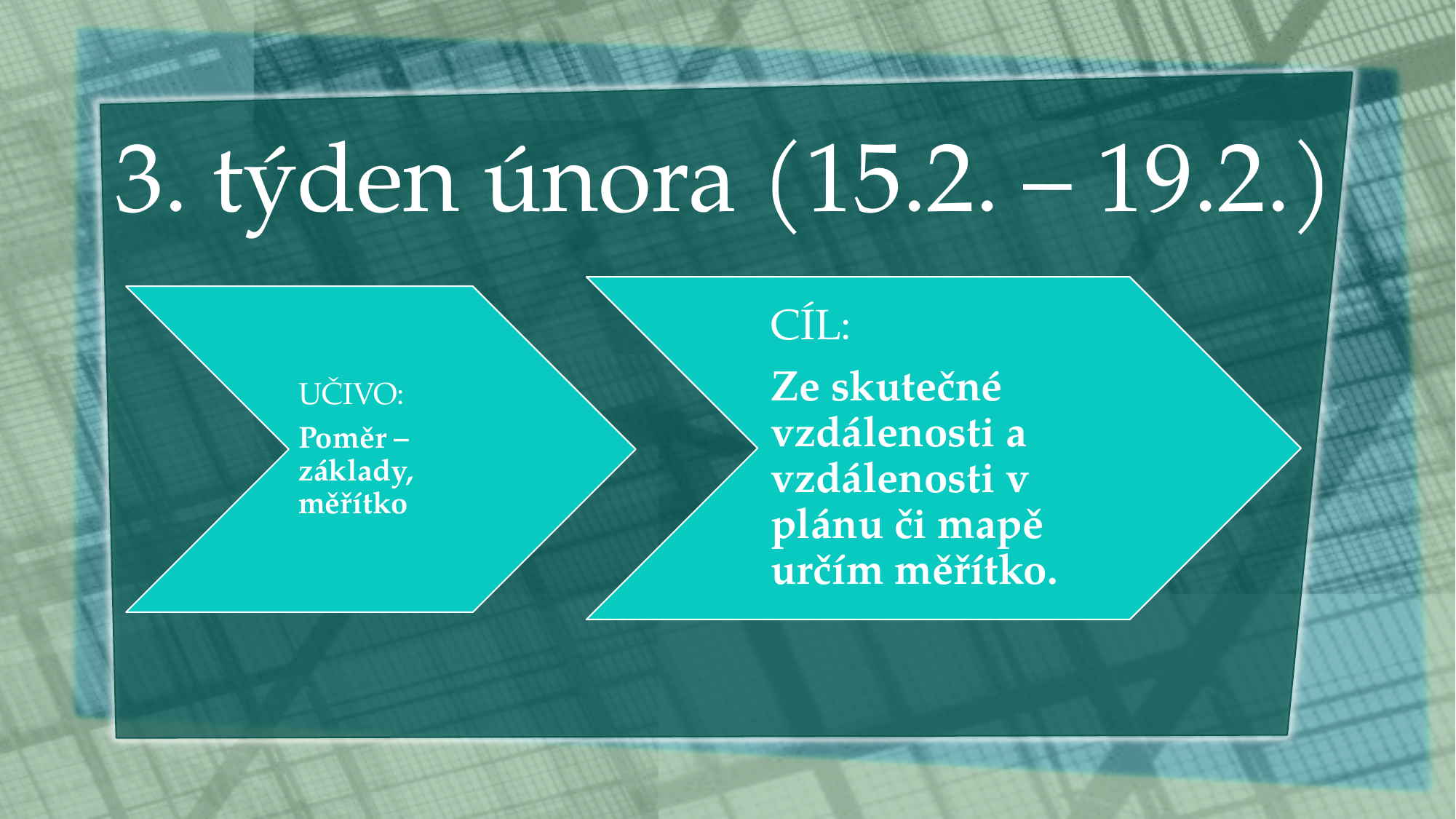

# 3. týden února (15.2. – 19.2.)
UČIVO:
Poměr – základy, měřítko
CÍL:
Ze skutečné vzdálenosti a vzdálenosti v plánu či mapě určím měřítko.